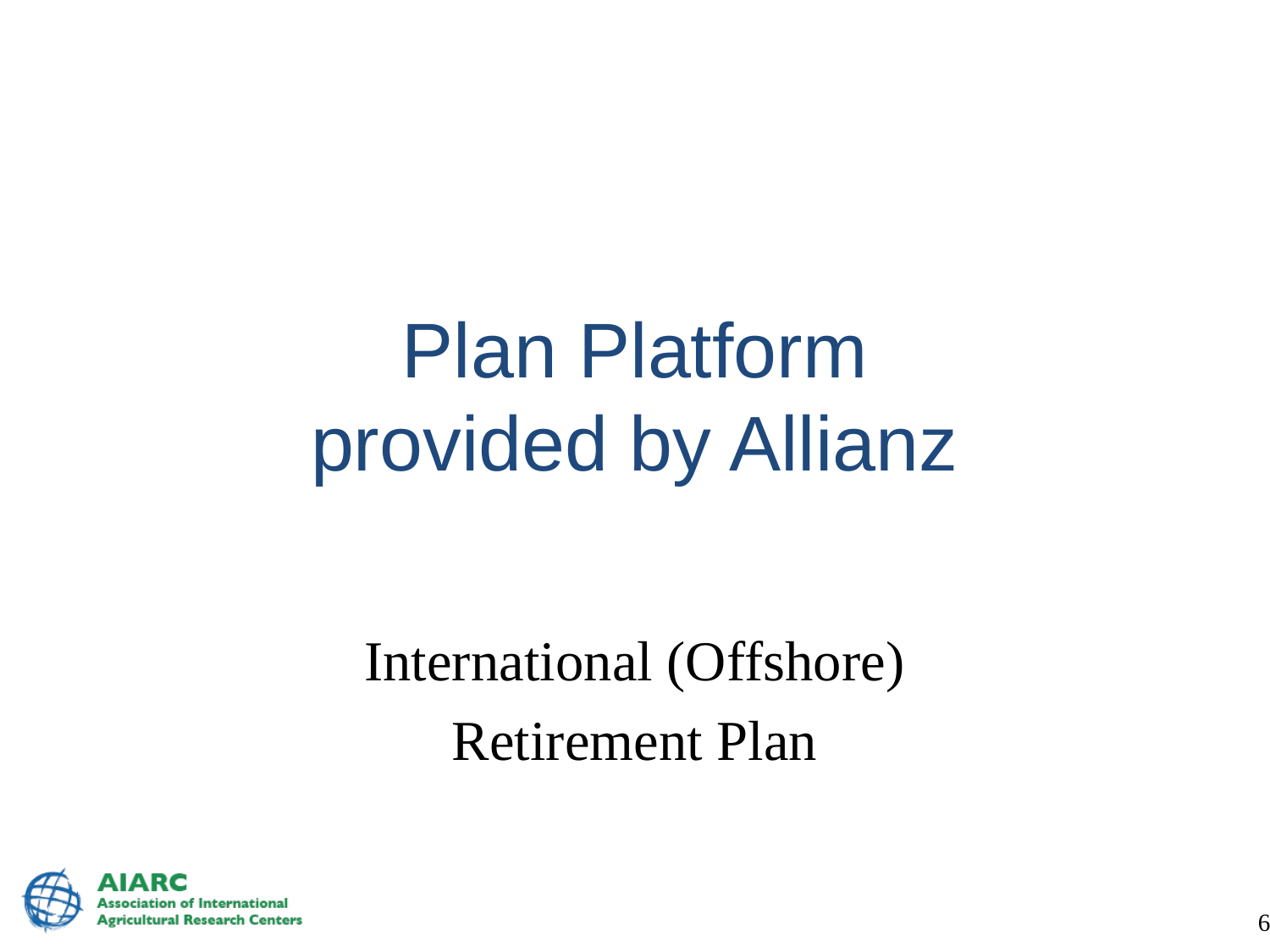

# Plan Platform provided by Allianz

International (Offshore)
Retirement Plan